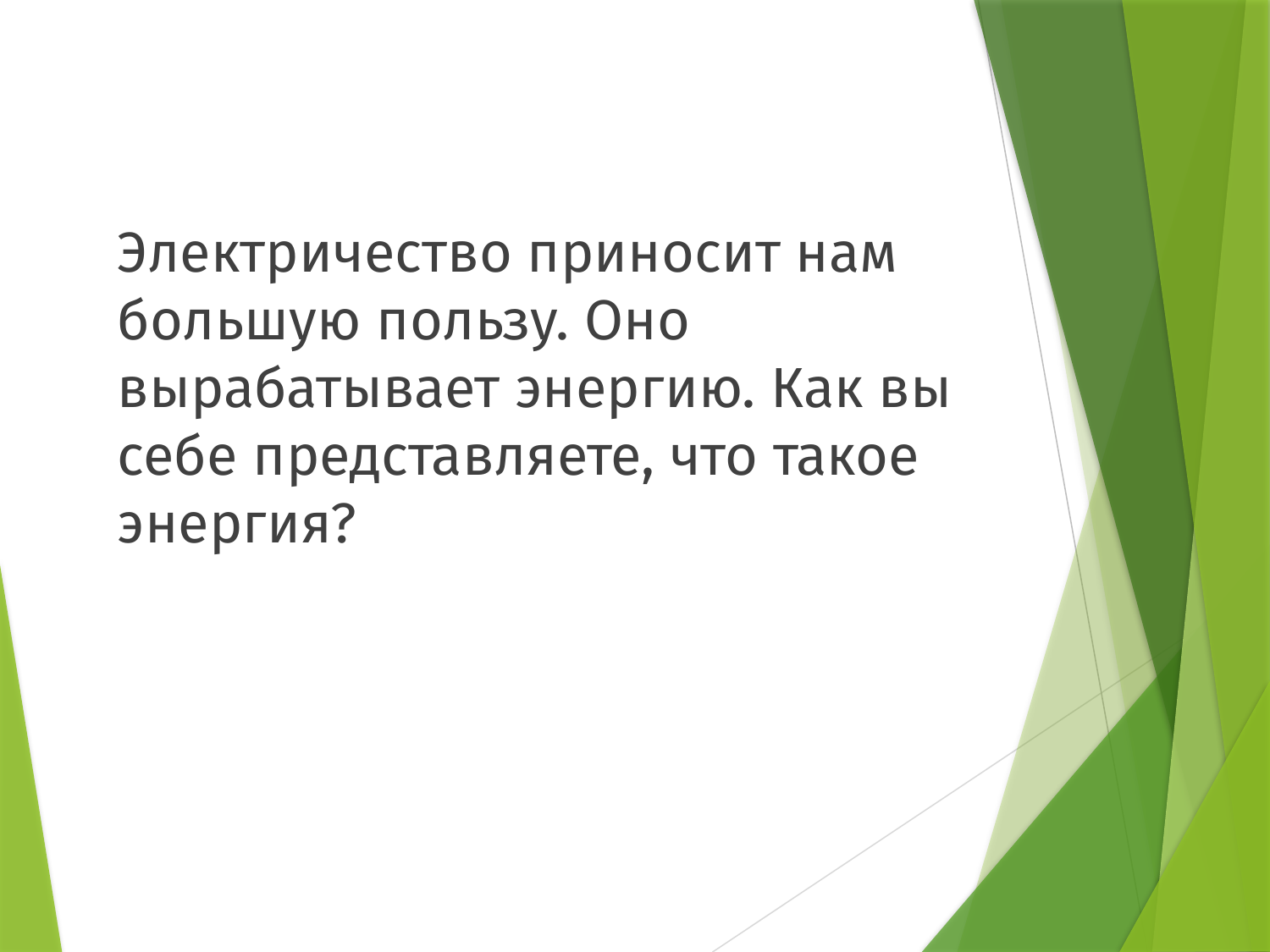

Электричество приносит нам большую пользу. Оно вырабатывает энергию. Как вы себе представляете, что такое энергия?